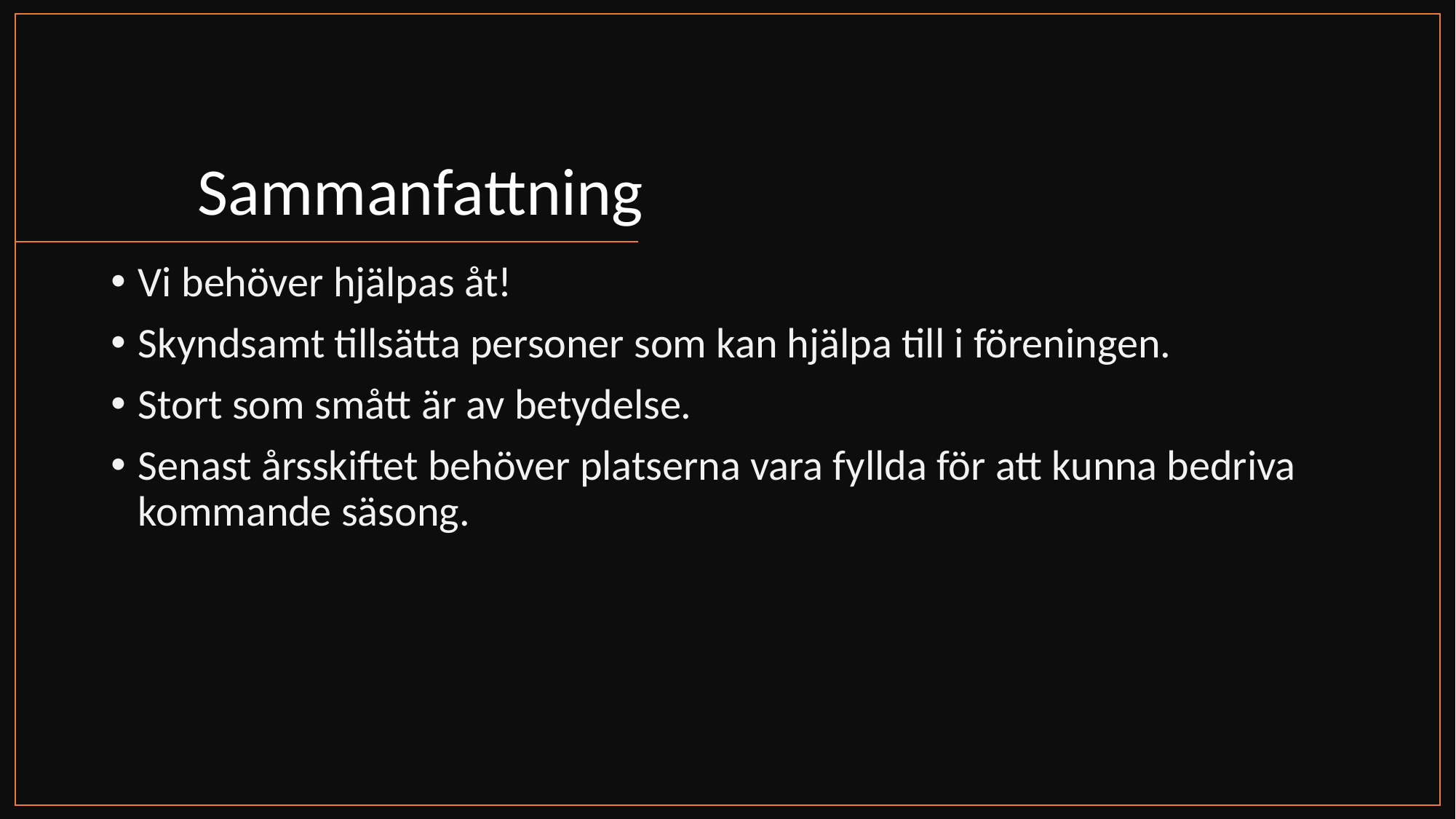

# Sammanfattning
Vi behöver hjälpas åt!
Skyndsamt tillsätta personer som kan hjälpa till i föreningen.
Stort som smått är av betydelse.
Senast årsskiftet behöver platserna vara fyllda för att kunna bedriva kommande säsong.